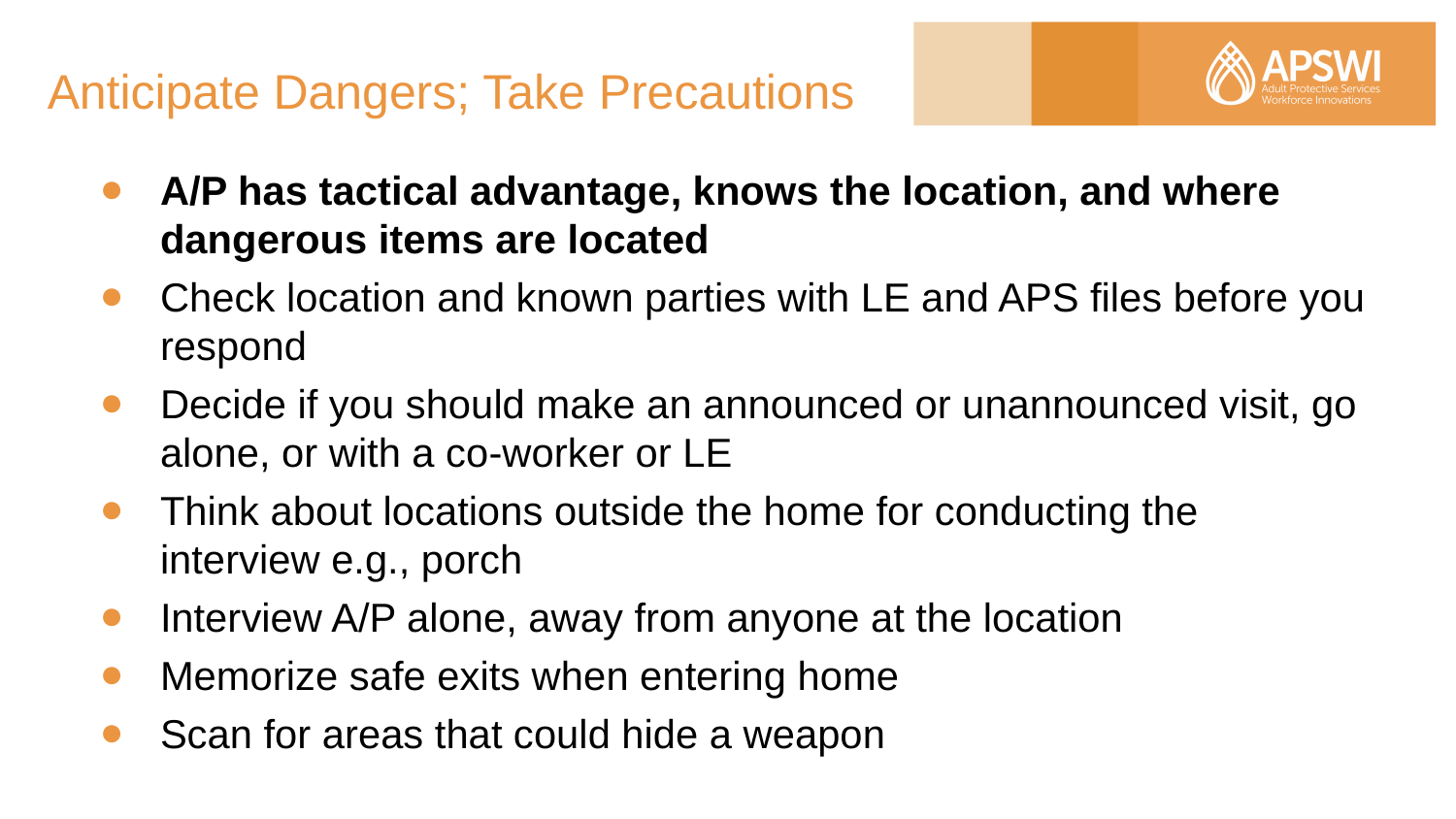

# Anticipate Dangers; Take Precautions
A/P has tactical advantage, knows the location, and where dangerous items are located
Check location and known parties with LE and APS files before you respond
Decide if you should make an announced or unannounced visit, go alone, or with a co-worker or LE
Think about locations outside the home for conducting the interview e.g., porch
Interview A/P alone, away from anyone at the location
Memorize safe exits when entering home
Scan for areas that could hide a weapon